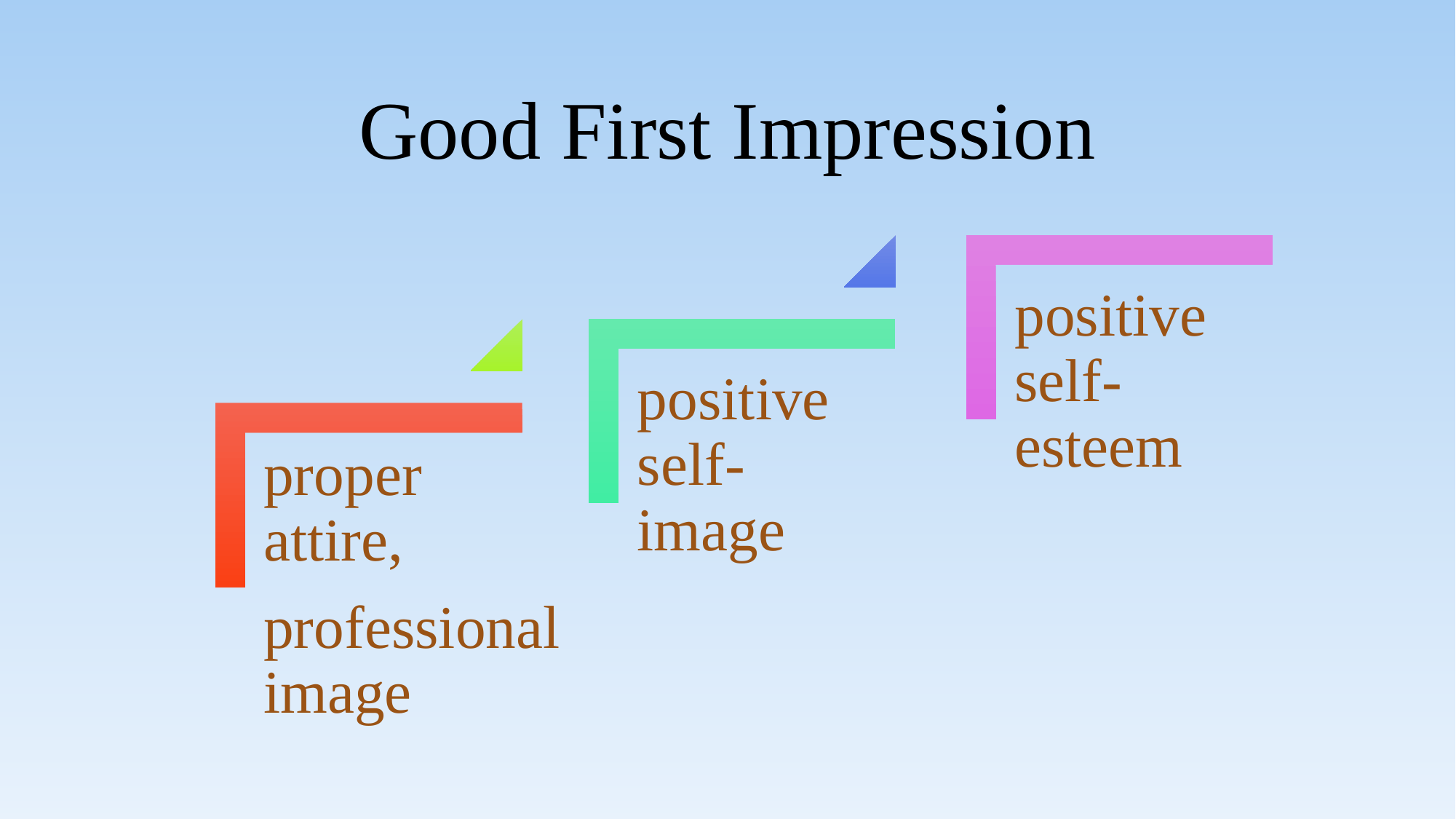

# Good First Impression
proper attire,
professional image
positive self-image
positive self-esteem